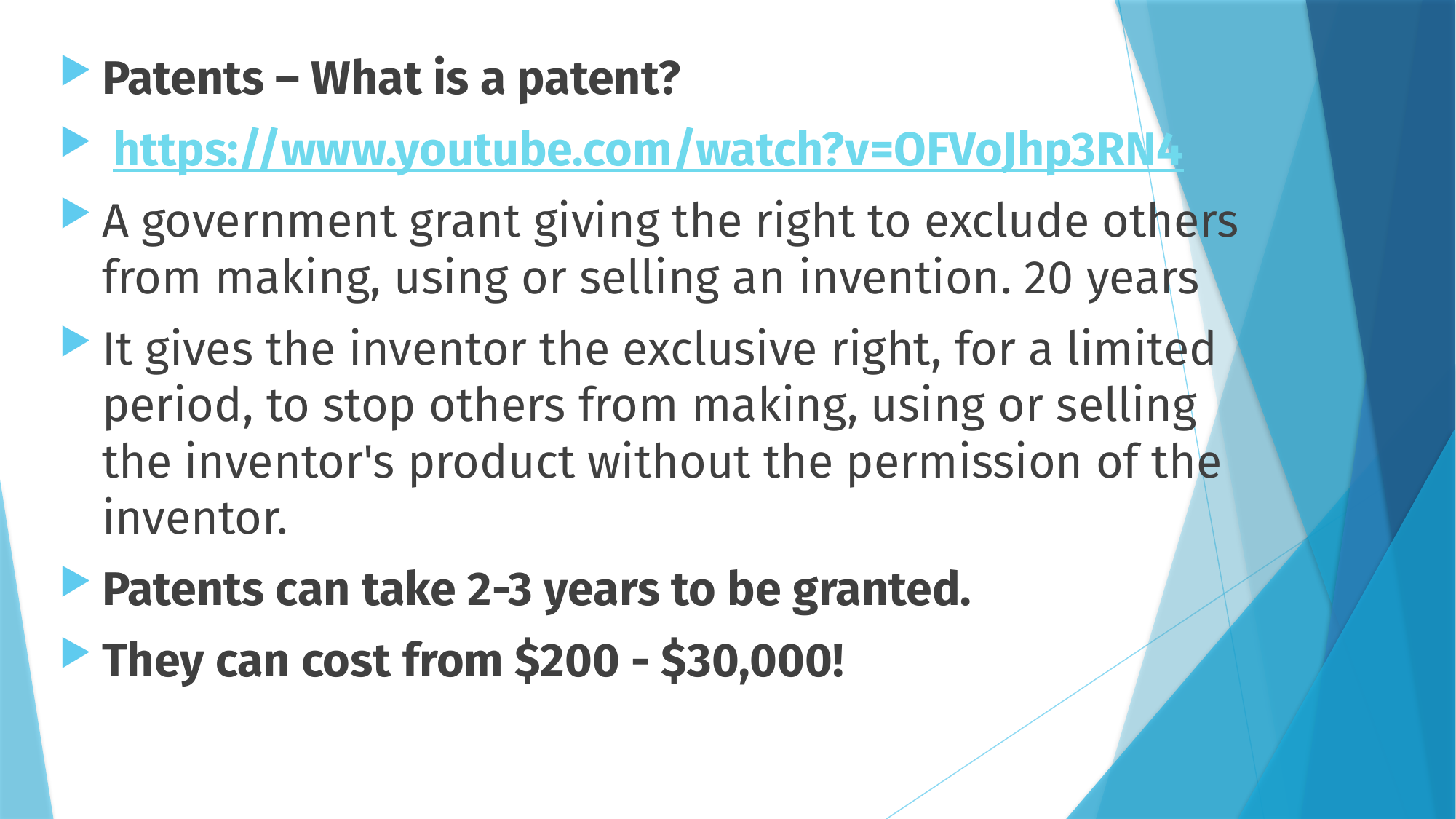

Patents – What is a patent?
 https://www.youtube.com/watch?v=OFVoJhp3RN4
A government grant giving the right to exclude others from making, using or selling an invention. 20 years
It gives the inventor the exclusive right, for a limited period, to stop others from making, using or selling the inventor's product without the permission of the inventor.
Patents can take 2-3 years to be granted.
They can cost from $200 - $30,000!

#